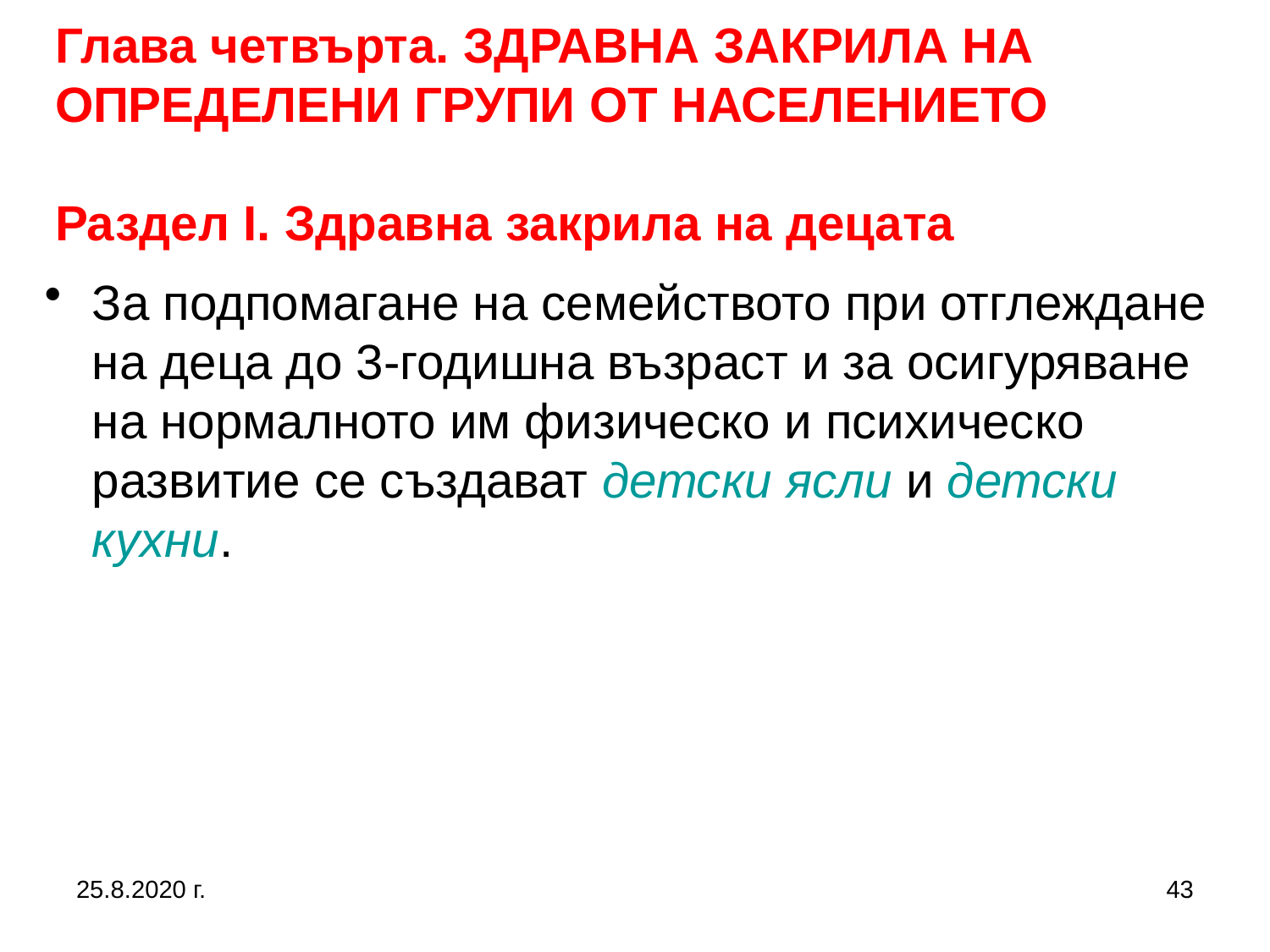

Глава четвърта. ЗДРАВНА ЗАКРИЛА НА ОПРЕДЕЛЕНИ ГРУПИ ОТ НАСЕЛЕНИЕТО
Раздел I. Здравна закрила на децата
За подпомагане на семейството при отглеждане на деца до 3-годишна възраст и за осигуряване на нормалното им физическо и психическо развитие се създават детски ясли и детски кухни.
25.8.2020 г.
43